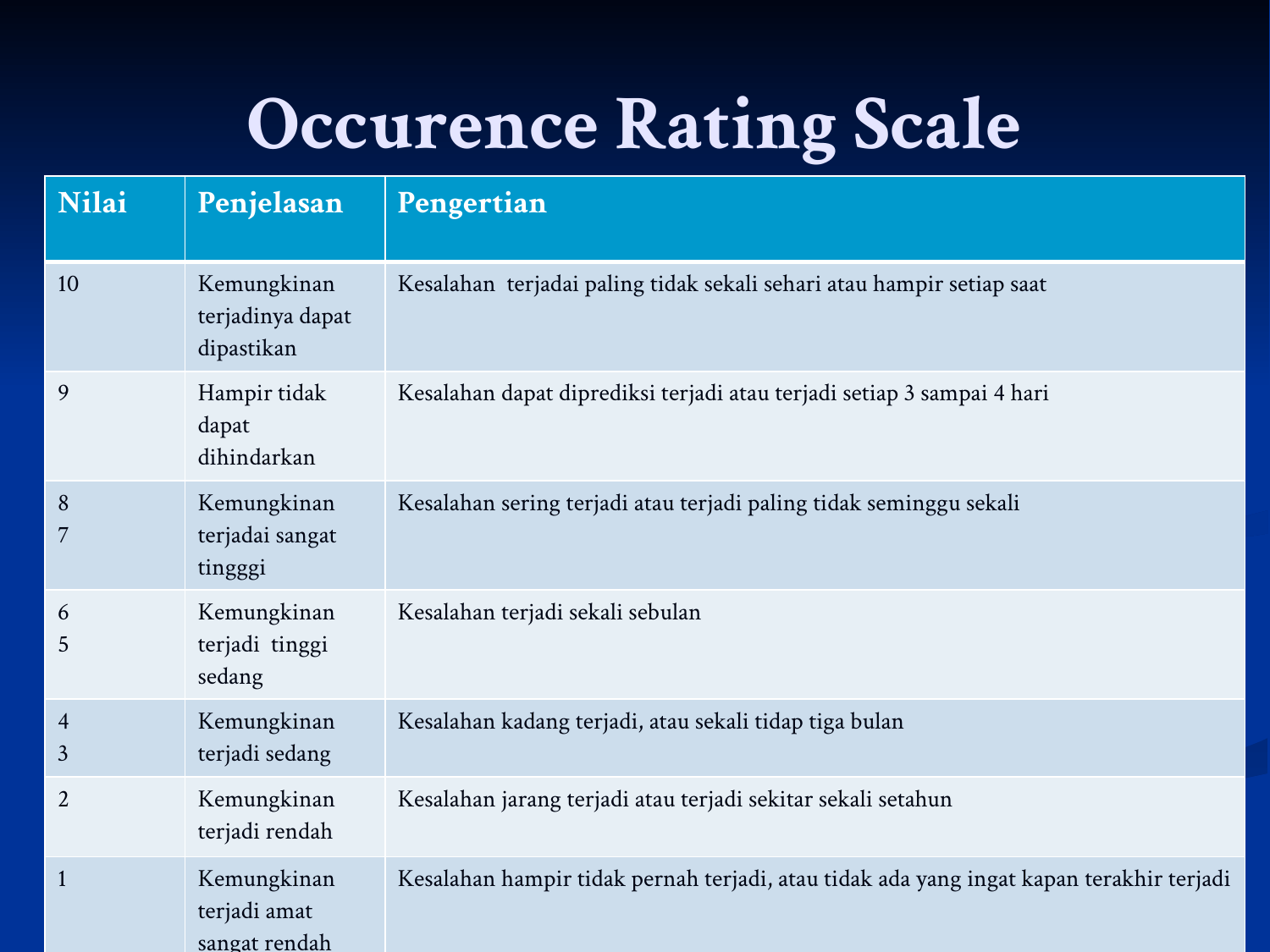

# Occurence Rating Scale
| Nilai | Penjelasan | Pengertian |
| --- | --- | --- |
| 10 | Kemungkinan terjadinya dapat dipastikan | Kesalahan terjadai paling tidak sekali sehari atau hampir setiap saat |
| 9 | Hampir tidak dapat dihindarkan | Kesalahan dapat diprediksi terjadi atau terjadi setiap 3 sampai 4 hari |
| 8 7 | Kemungkinan terjadai sangat tingggi | Kesalahan sering terjadi atau terjadi paling tidak seminggu sekali |
| 6 5 | Kemungkinan terjadi tinggi sedang | Kesalahan terjadi sekali sebulan |
| 4 3 | Kemungkinan terjadi sedang | Kesalahan kadang terjadi, atau sekali tidap tiga bulan |
| 2 | Kemungkinan terjadi rendah | Kesalahan jarang terjadi atau terjadi sekitar sekali setahun |
| 1 | Kemungkinan terjadi amat sangat rendah | Kesalahan hampir tidak pernah terjadi, atau tidak ada yang ingat kapan terakhir terjadi |